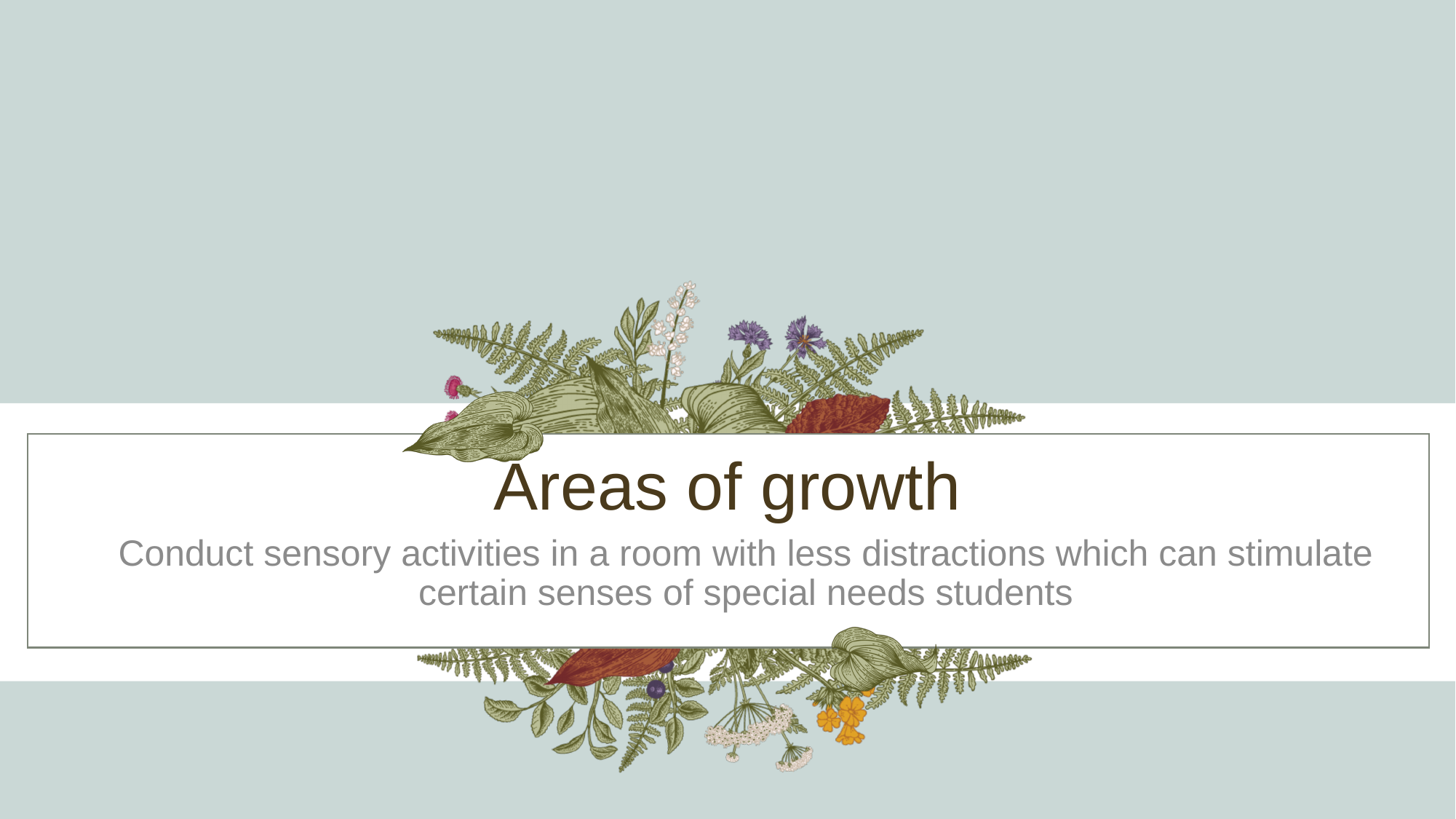

# Areas of growth
Conduct sensory activities in a room with less distractions which can stimulate certain senses of special needs students